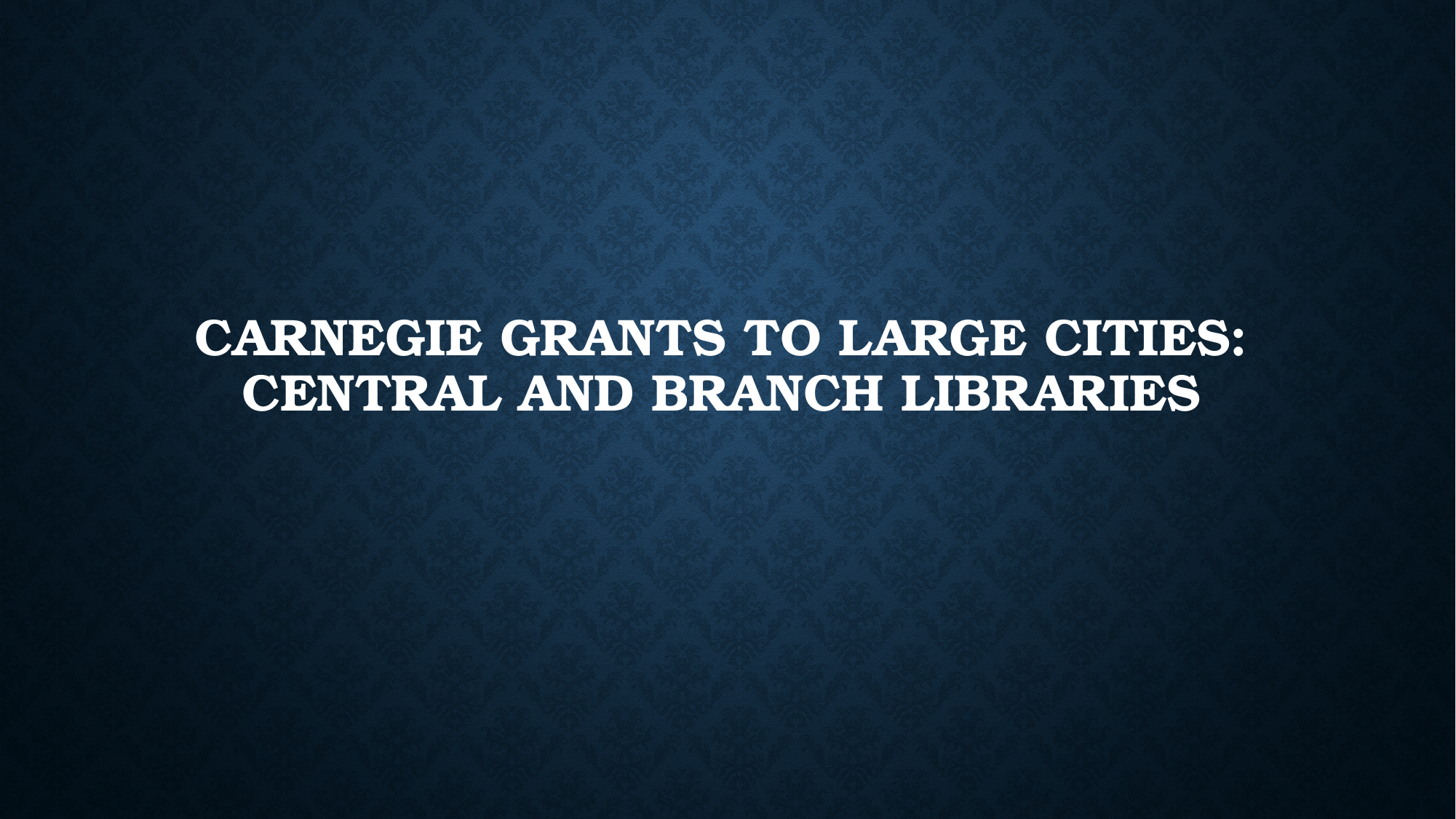

# Carnegie Grants to Large Cities: Central and Branch Libraries